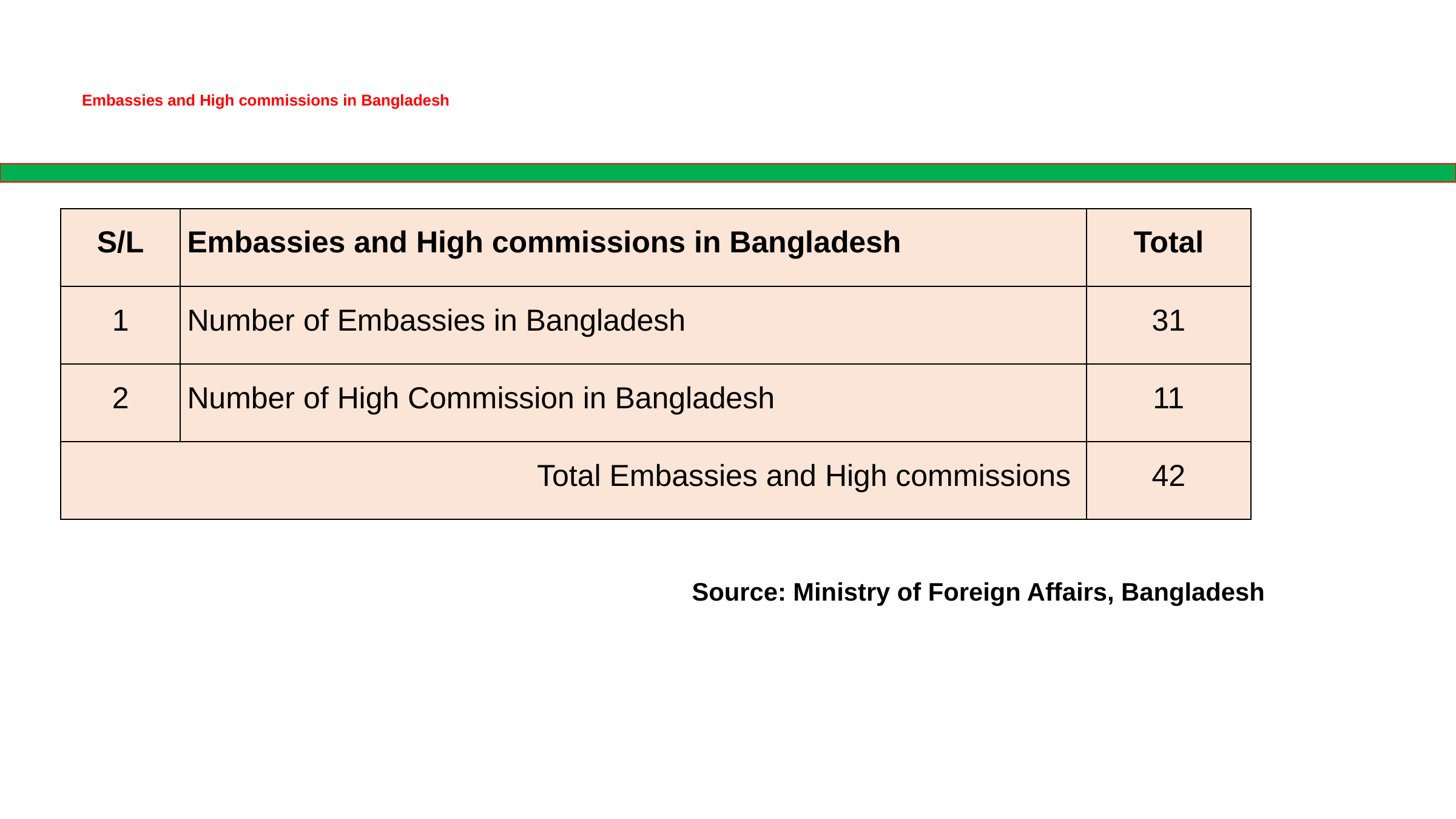

# Embassies and High commissions in Bangladesh

| S/L | Embassies and High commissions in Bangladesh | Total |
| --- | --- | --- |
| 1 | Number of Embassies in Bangladesh | 31 |
| 2 | Number of High Commission in Bangladesh | 11 |
| Total Embassies and High commissions |  | 42 |
 Source: Ministry of Foreign Affairs, Bangladesh